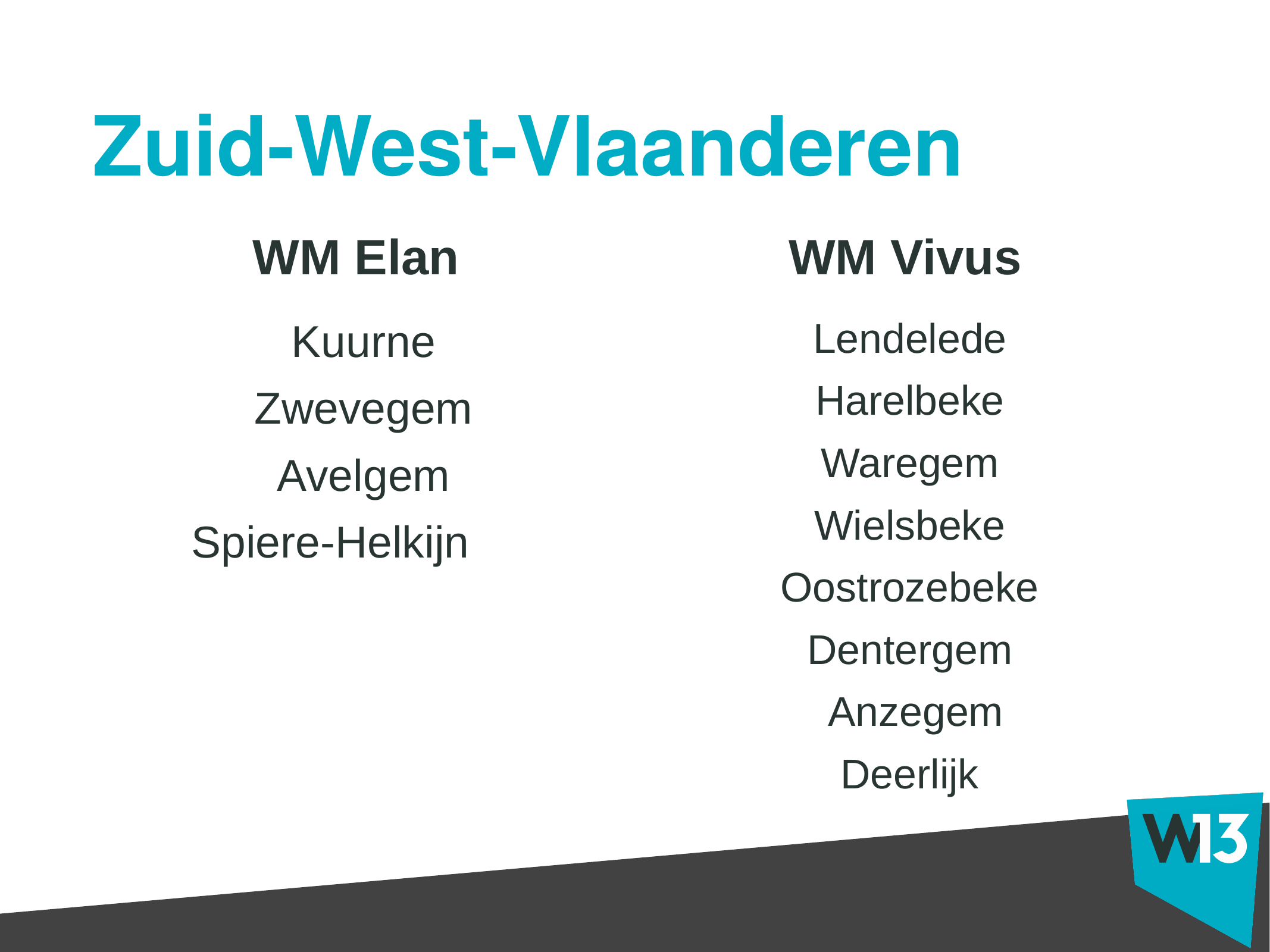

# Zuid-West-Vlaanderen
WM Elan
WM Vivus
Kuurne
Zwevegem
Avelgem
Spiere-Helkijn
Lendelede
Harelbeke
Waregem
Wielsbeke
Oostrozebeke
Dentergem
Anzegem
Deerlijk